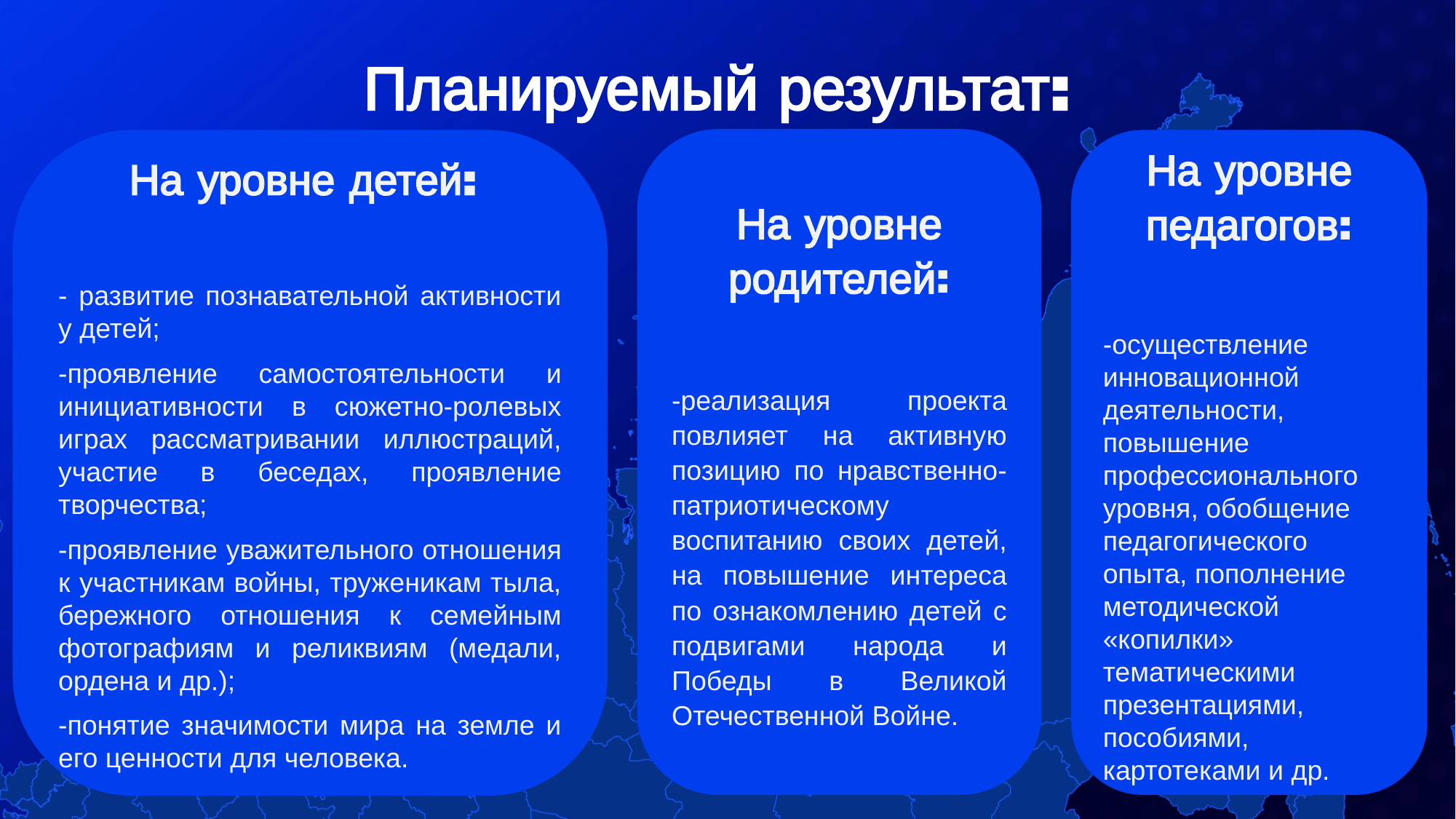

Планируемый результат:
На уровне родителей:

-реализация проекта повлияет на активную позицию по нравственно-патриотическому воспитанию своих детей, на повышение интереса по ознакомлению детей с подвигами народа и Победы в Великой Отечественной Войне.
На уровне педагогов:

-осуществление инновационной деятельности, повышение профессионального уровня, обобщение педагогического  опыта, пополнение методической «копилки» тематическими презентациями, пособиями, картотеками и др.
На уровне детей:

- развитие познавательной активности у детей;
-проявление самостоятельности и инициативности в сюжетно-ролевых играх рассматривании иллюстраций, участие в беседах, проявление творчества;
-проявление уважительного отношения к участникам войны, труженикам тыла, бережного отношения к семейным фотографиям и реликвиям (медали, ордена и др.);
-понятие значимости мира на земле и его ценности для человека.